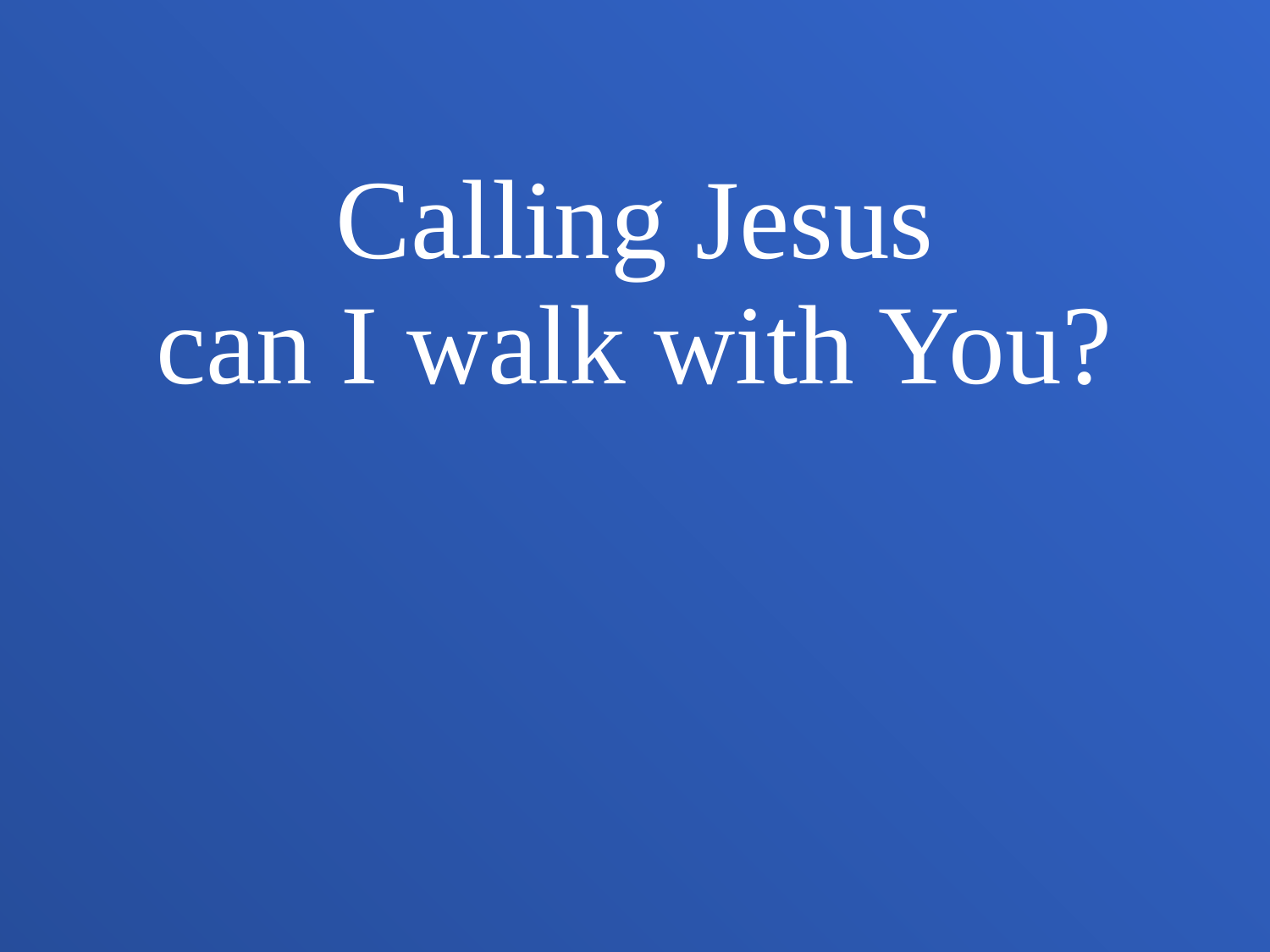

Calling Jesus
can I walk with You?